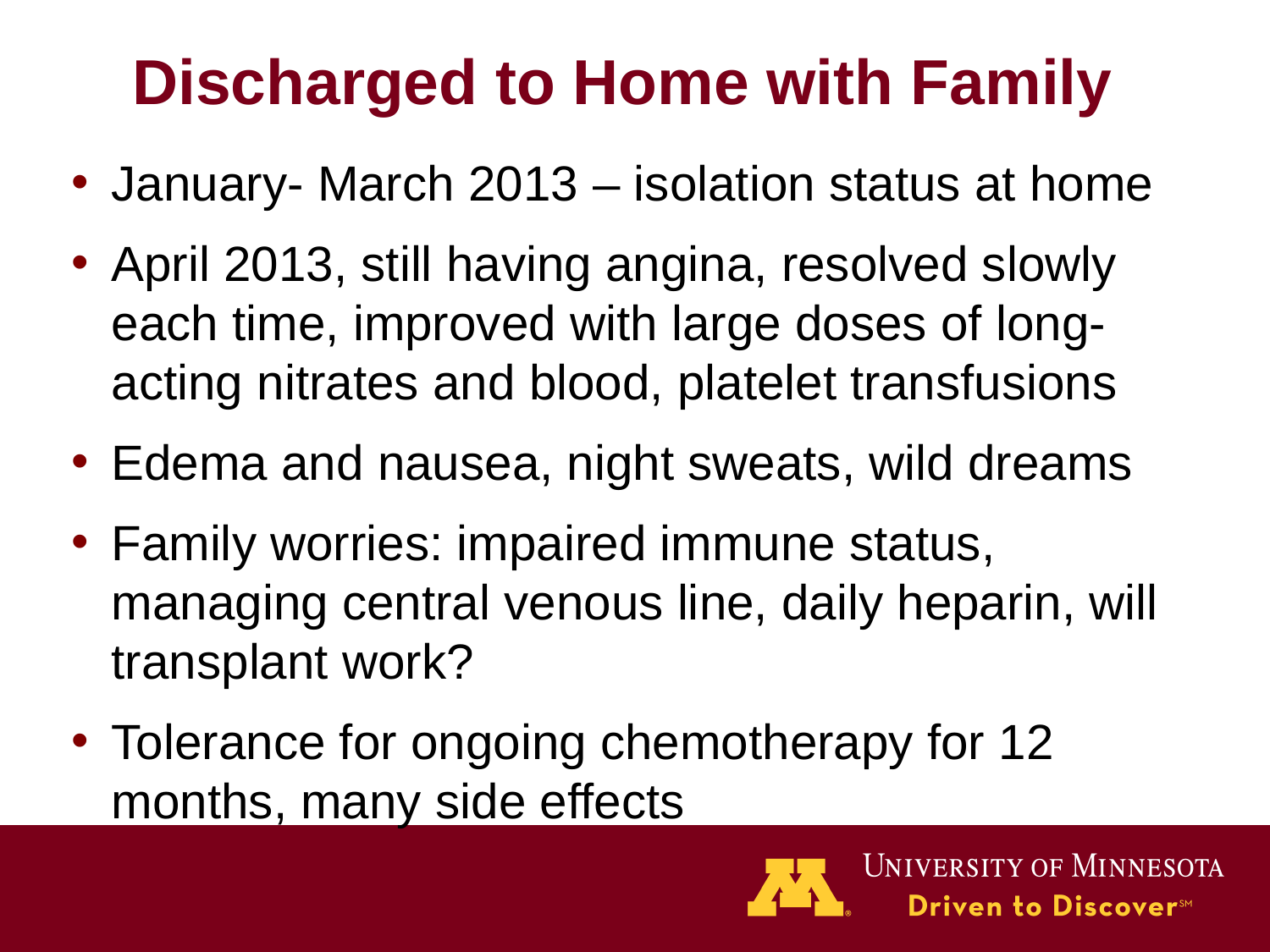

# Discharged to Home with Family
January- March 2013 – isolation status at home
April 2013, still having angina, resolved slowly each time, improved with large doses of long-acting nitrates and blood, platelet transfusions
Edema and nausea, night sweats, wild dreams
Family worries: impaired immune status, managing central venous line, daily heparin, will transplant work?
Tolerance for ongoing chemotherapy for 12 months, many side effects